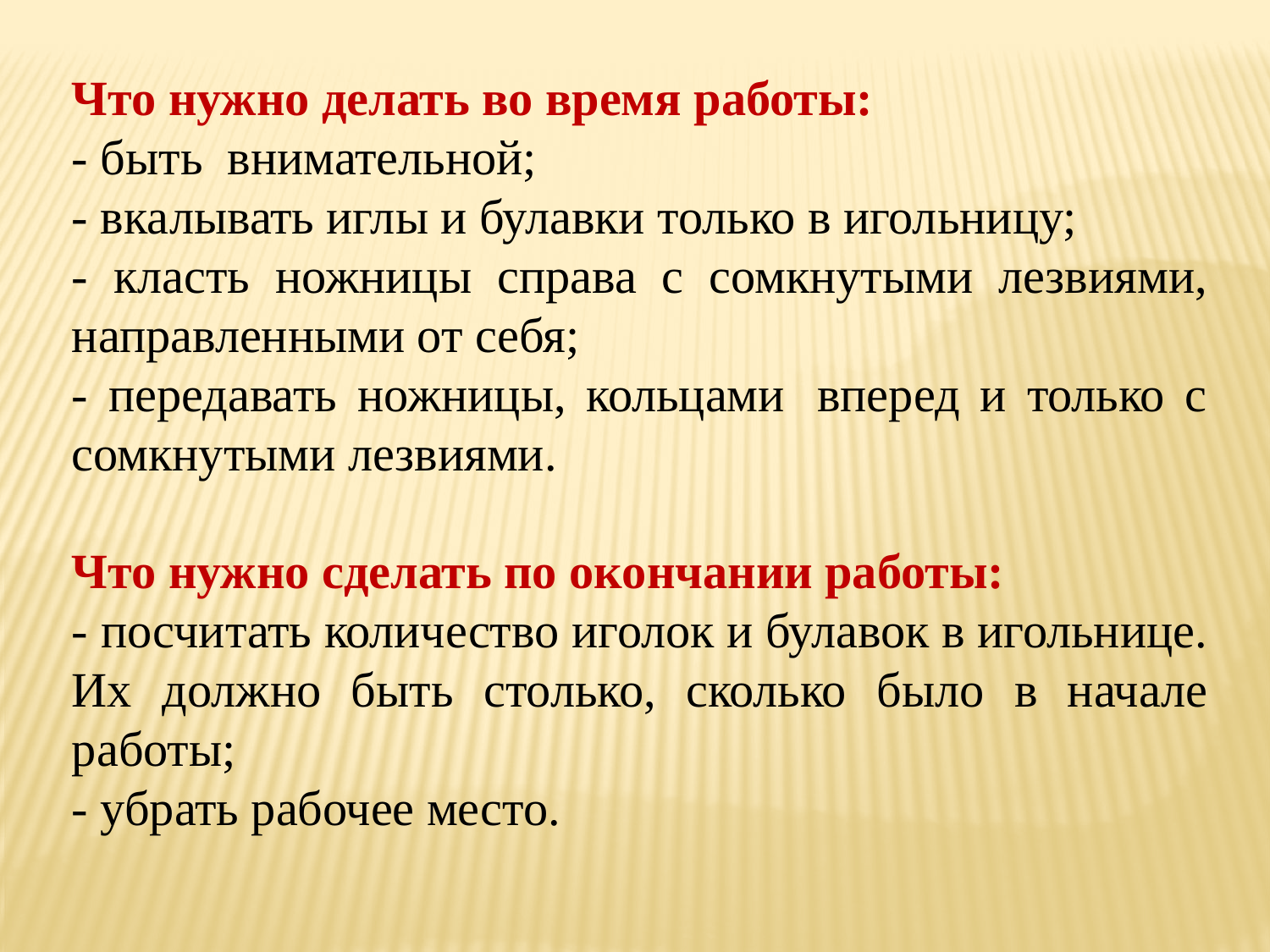

Что нужно делать во время работы:
- быть  внимательной;
- вкалывать иглы и булавки только в игольницу;
- класть ножницы справа с сомкнутыми лезвиями, направленными от себя;
- передавать ножницы, кольцами  вперед и только с сомкнутыми лезвиями.

Что нужно сделать по окончании работы:
- посчитать количество иголок и булавок в игольнице. Их должно быть столько, сколько было в начале работы;
- убрать рабочее место.